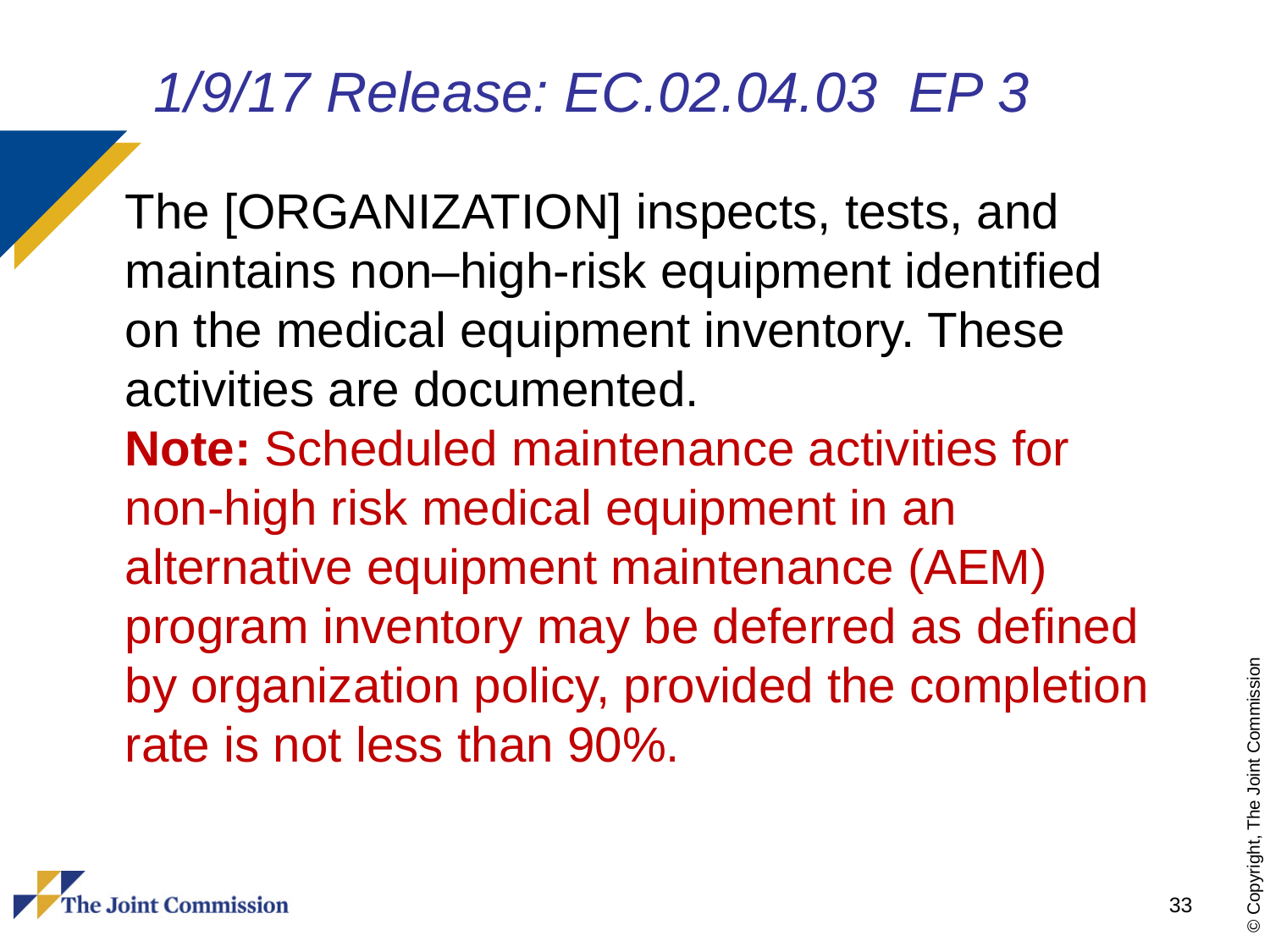

# 1/9/17 Release: EC.02.04.03  EP 3
The [ORGANIZATION] inspects, tests, and maintains non–high-risk equipment identified on the medical equipment inventory. These activities are documented.
Note: Scheduled maintenance activities for non-high risk medical equipment in an alternative equipment maintenance (AEM) program inventory may be deferred as defined by organization policy, provided the completion rate is not less than 90%.